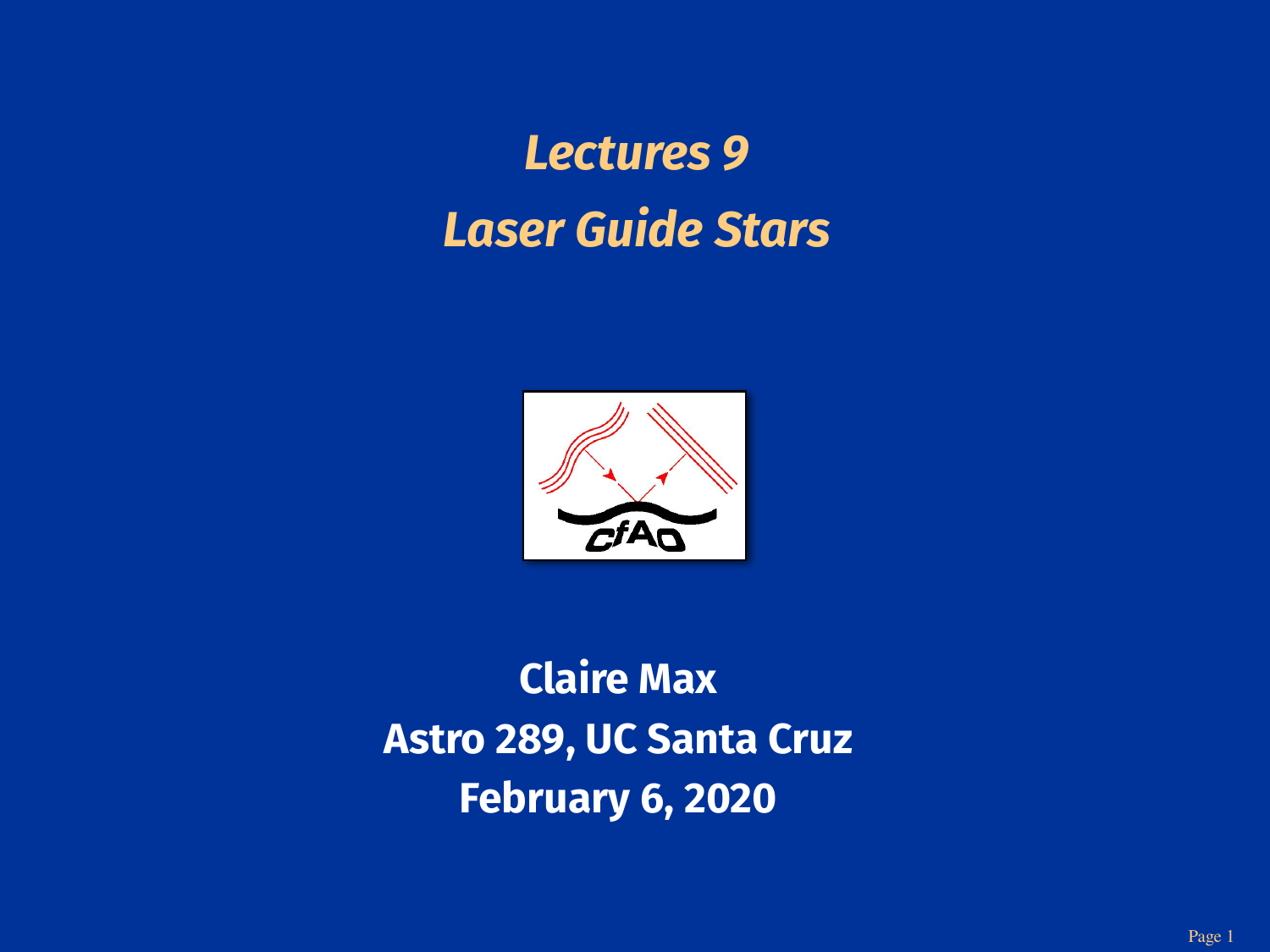

# Lectures 9 Laser Guide Stars
Claire Max
Astro 289, UC Santa Cruz
February 6, 2020